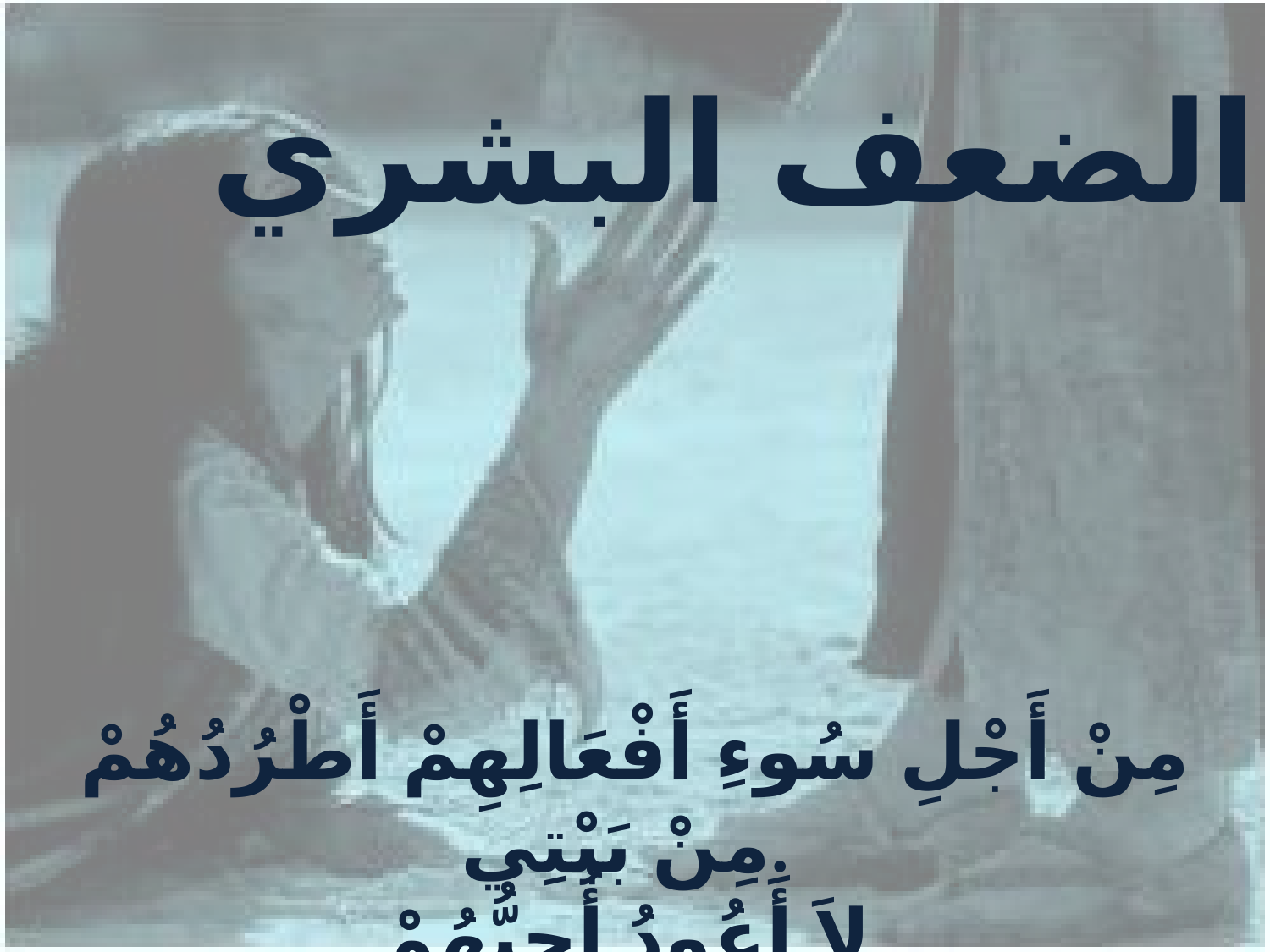

الضعف البشري
مِنْ أَجْلِ سُوءِ أَفْعَالِهِمْ أَطْرُدُهُمْ مِنْ بَيْتِي.
لاَ أَعُودُ أُحِبُّهُمْ.